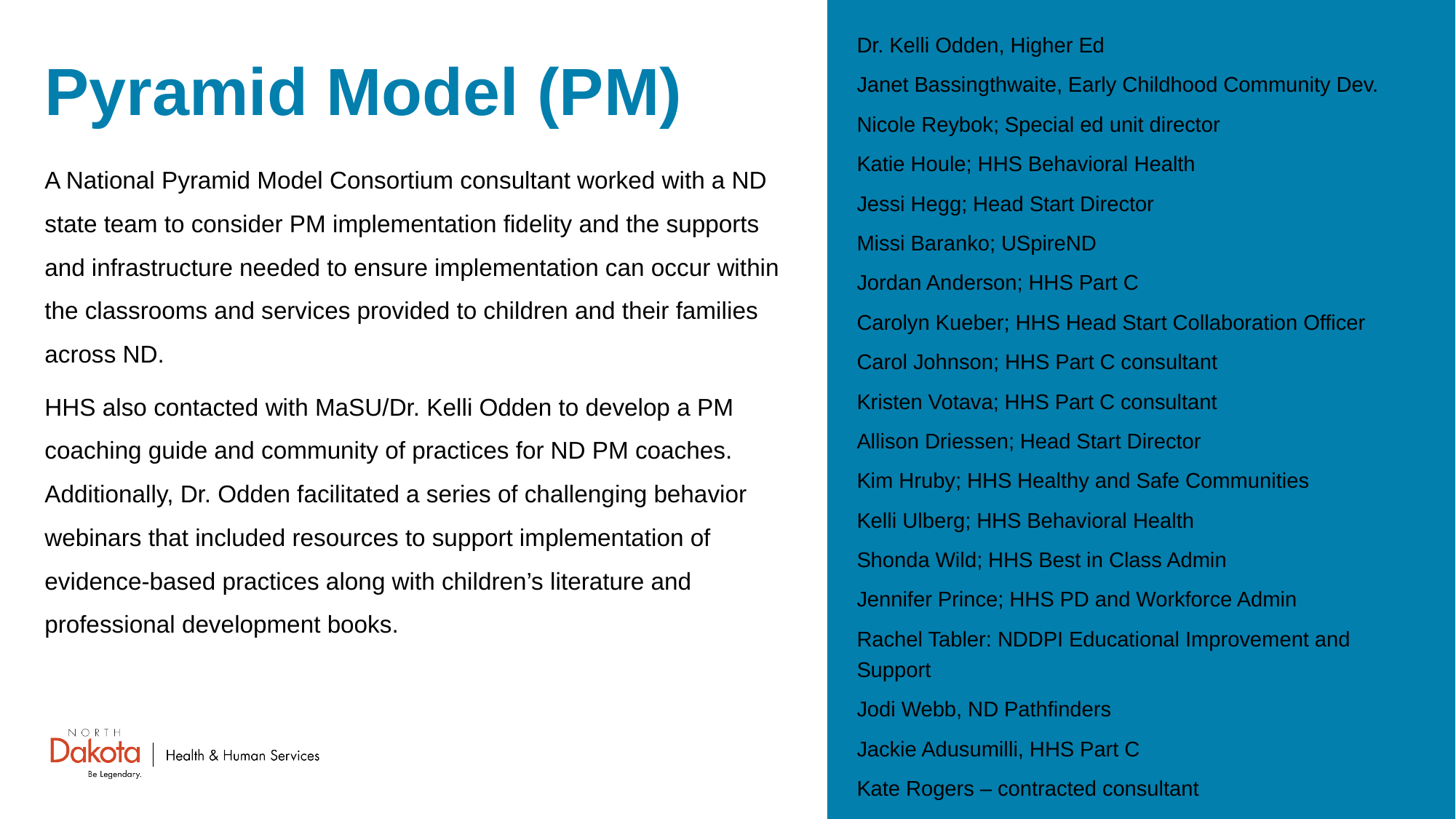

# Pyramid Model (PM)
Dr. Kelli Odden, Higher Ed
Janet Bassingthwaite, Early Childhood Community Dev.
Nicole Reybok; Special ed unit director
Katie Houle; HHS Behavioral Health
Jessi Hegg; Head Start Director
Missi Baranko; USpireND
Jordan Anderson; HHS Part C
Carolyn Kueber; HHS Head Start Collaboration Officer
Carol Johnson; HHS Part C consultant
Kristen Votava; HHS Part C consultant
Allison Driessen; Head Start Director
Kim Hruby; HHS Healthy and Safe Communities
Kelli Ulberg; HHS Behavioral Health
Shonda Wild; HHS Best in Class Admin
Jennifer Prince; HHS PD and Workforce Admin
Rachel Tabler: NDDPI Educational Improvement and Support
Jodi Webb, ND Pathfinders
Jackie Adusumilli, HHS Part C
Kate Rogers – contracted consultant
A National Pyramid Model Consortium consultant worked with a ND state team to consider PM implementation fidelity and the supports and infrastructure needed to ensure implementation can occur within the classrooms and services provided to children and their families across ND.
HHS also contacted with MaSU/Dr. Kelli Odden to develop a PM coaching guide and community of practices for ND PM coaches. Additionally, Dr. Odden facilitated a series of challenging behavior webinars that included resources to support implementation of evidence-based practices along with children’s literature and professional development books.